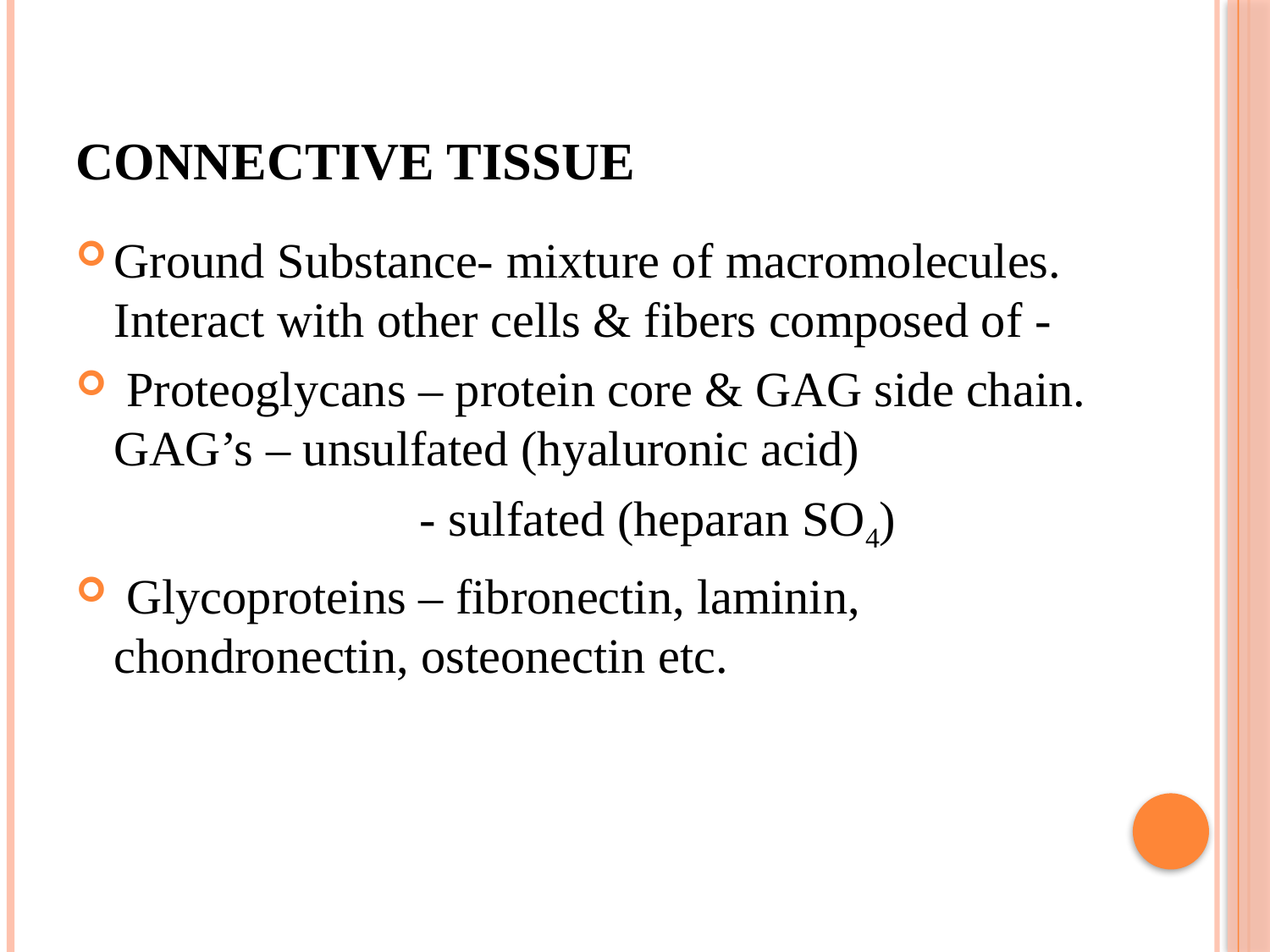

# Connective Tissue
Ground Substance- mixture of macromolecules. Interact with other cells & fibers composed of -
 Proteoglycans – protein core & GAG side chain. GAG’s – unsulfated (hyaluronic acid)
                            - sulfated (heparan SO4)
 Glycoproteins – fibronectin, laminin, chondronectin, osteonectin etc.